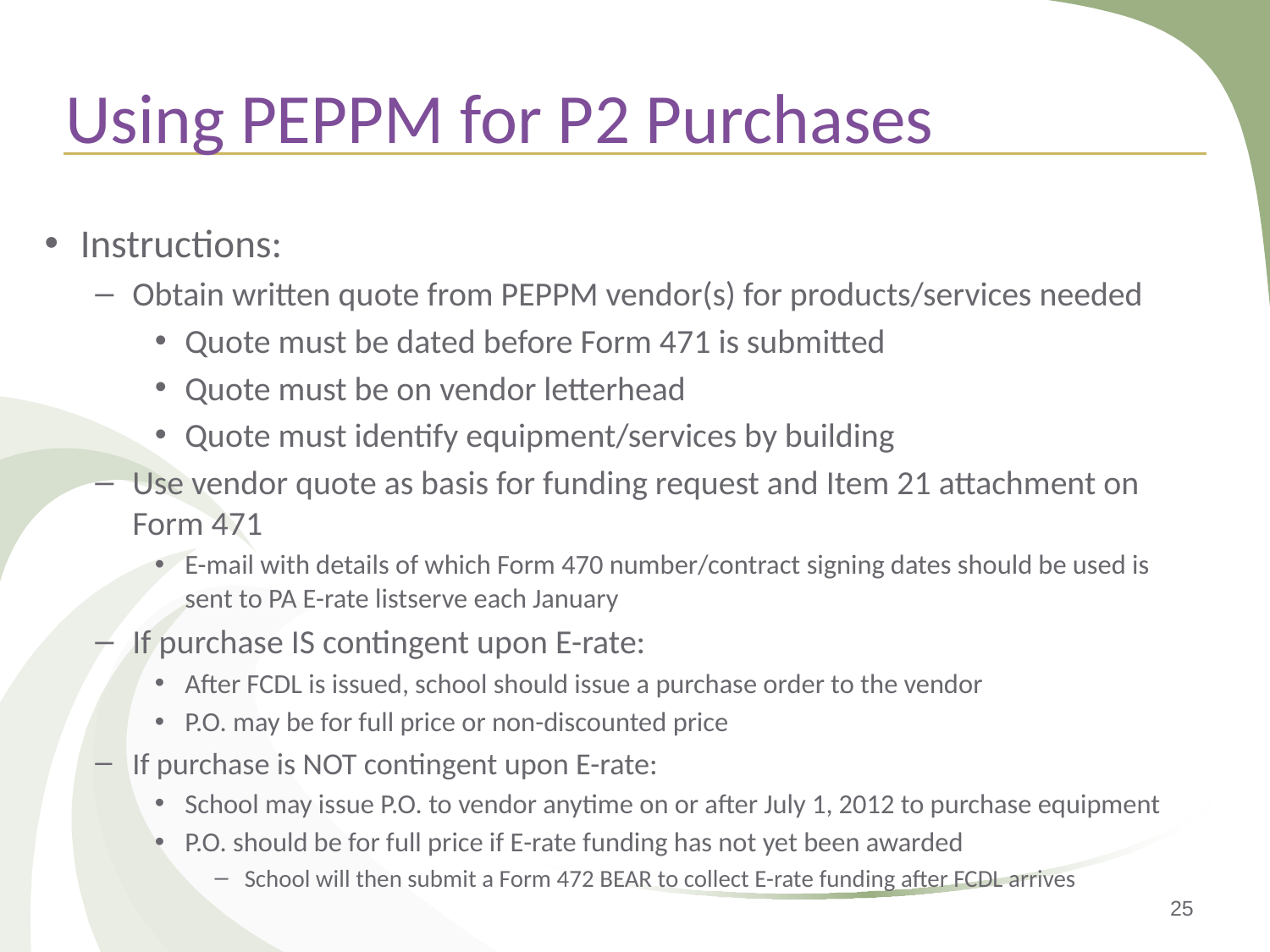

# Using PEPPM for P2 Purchases
Instructions:
Obtain written quote from PEPPM vendor(s) for products/services needed
Quote must be dated before Form 471 is submitted
Quote must be on vendor letterhead
Quote must identify equipment/services by building
Use vendor quote as basis for funding request and Item 21 attachment on Form 471
E-mail with details of which Form 470 number/contract signing dates should be used is sent to PA E-rate listserve each January
If purchase IS contingent upon E-rate:
After FCDL is issued, school should issue a purchase order to the vendor
P.O. may be for full price or non-discounted price
If purchase is NOT contingent upon E-rate:
School may issue P.O. to vendor anytime on or after July 1, 2012 to purchase equipment
P.O. should be for full price if E-rate funding has not yet been awarded
School will then submit a Form 472 BEAR to collect E-rate funding after FCDL arrives

25